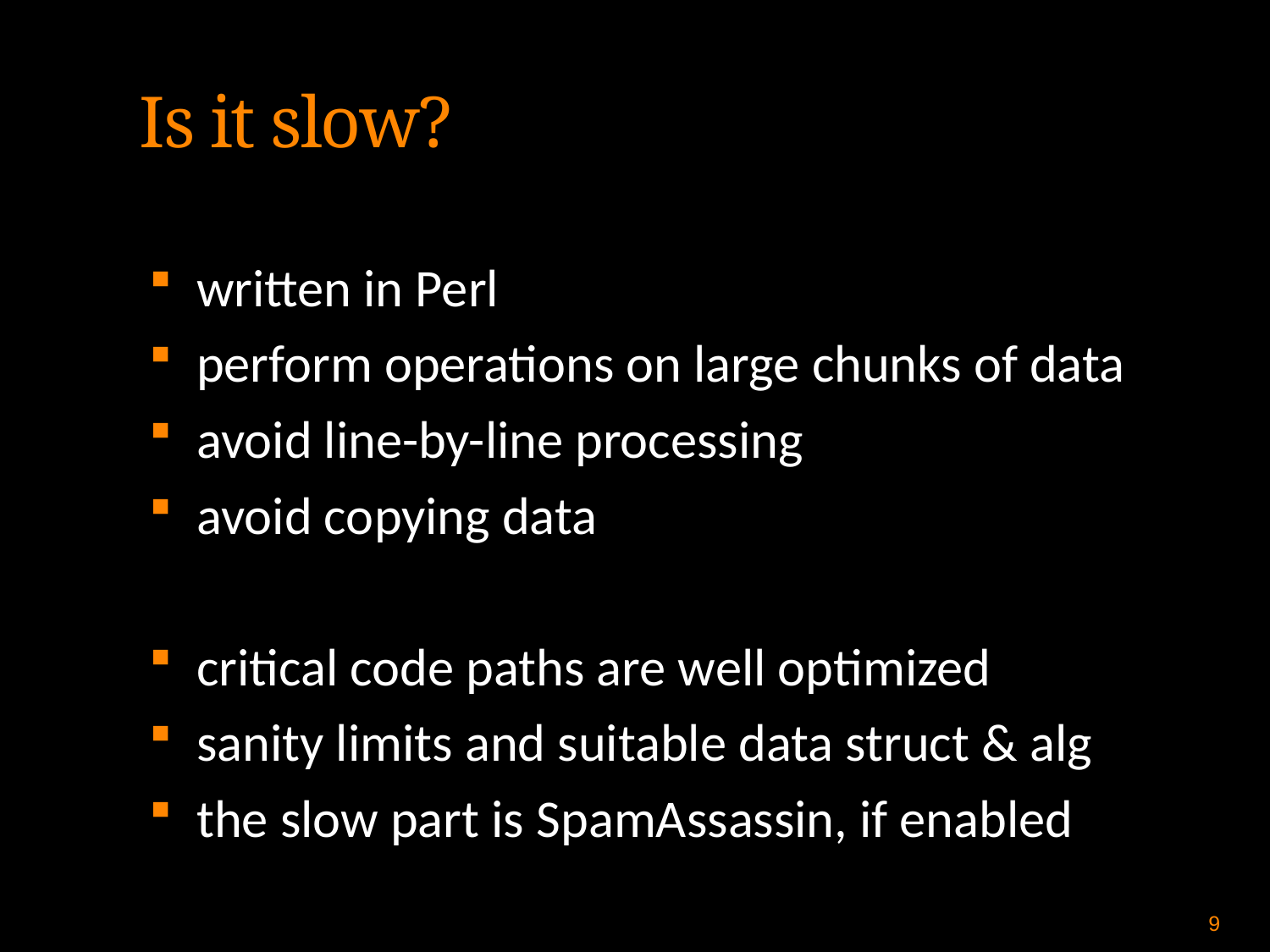

Is it slow?
written in Perl
perform operations on large chunks of data
avoid line-by-line processing
avoid copying data

critical code paths are well optimized
sanity limits and suitable data struct & alg
the slow part is SpamAssassin, if enabled
9